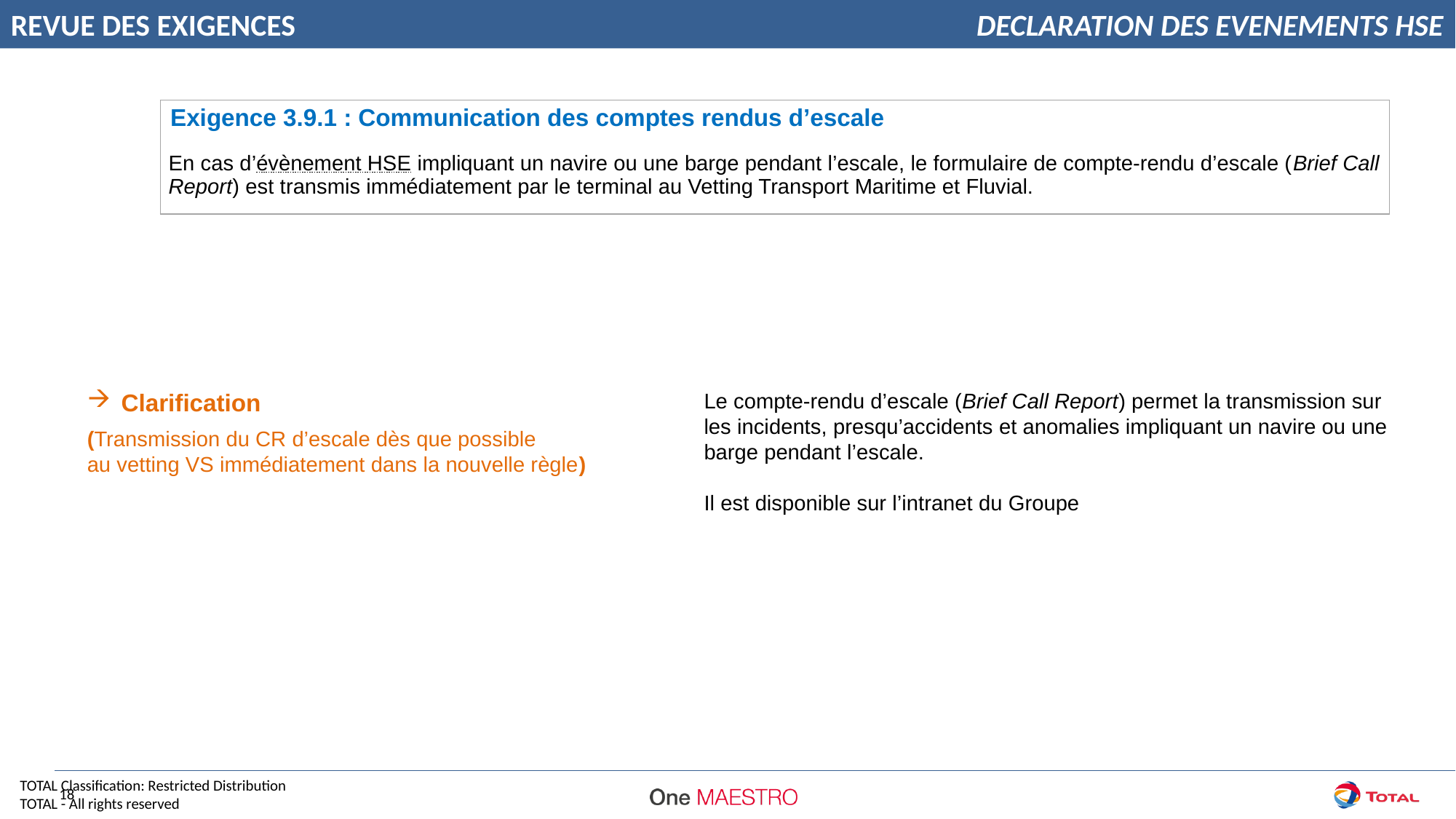

REVUE DES EXIGENCES
DECLARATION DES EVENEMENTS HSE
| {Exigence 3.9.1 : Communication des comptes rendus d’escale |
| --- |
| En cas d’évènement HSE impliquant un navire ou une barge pendant l’escale, le formulaire de compte-rendu d’escale (Brief Call Report) est transmis immédiatement par le terminal au Vetting Transport Maritime et Fluvial. |
Clarification
(Transmission du CR d’escale dès que possible
au vetting VS immédiatement dans la nouvelle règle)
Le compte-rendu d’escale (Brief Call Report) permet la transmission sur les incidents, presqu’accidents et anomalies impliquant un navire ou une barge pendant l’escale.

Il est disponible sur l’intranet du Groupe